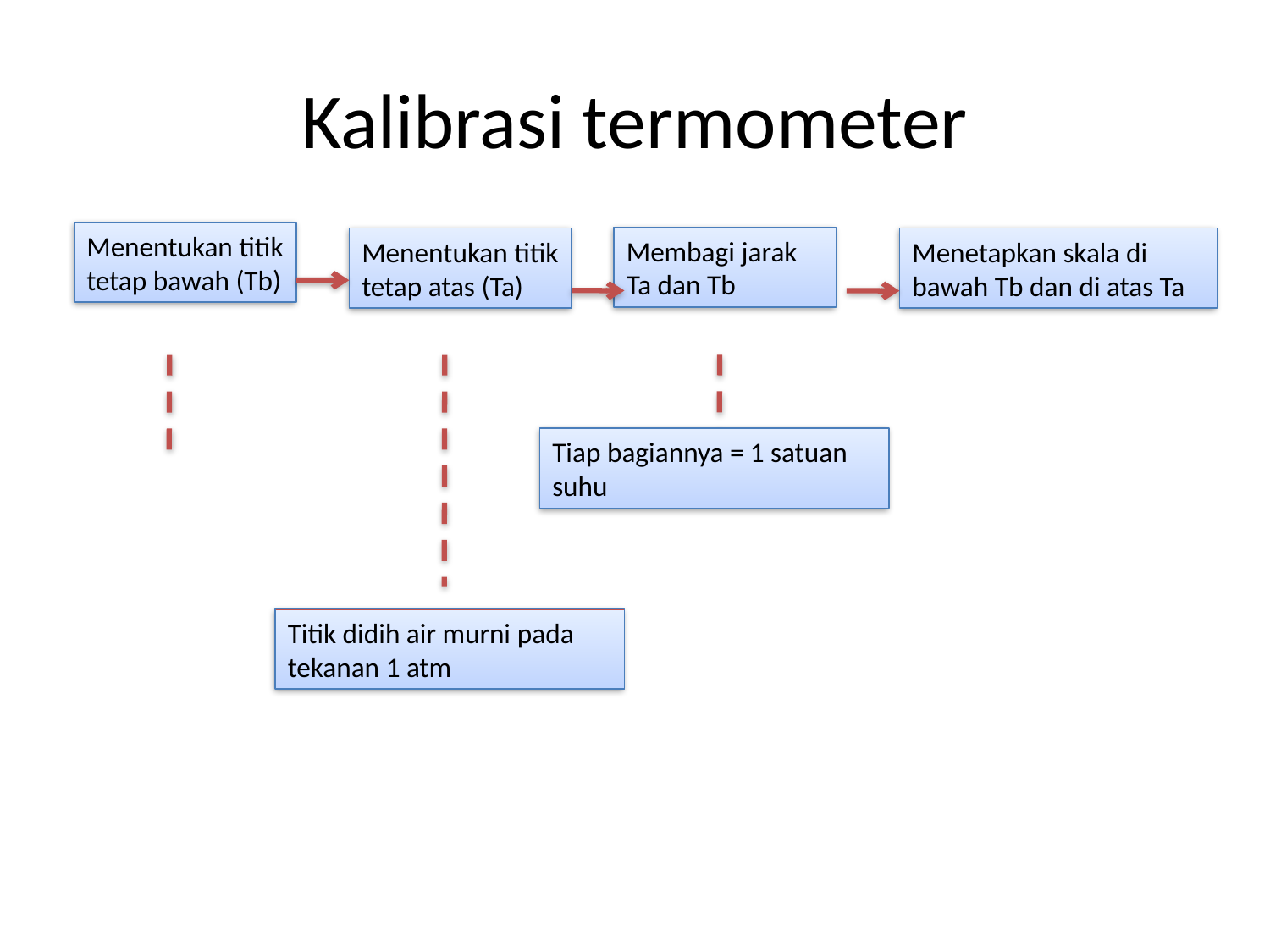

# Kalibrasi termometer

Menentukan titik tetap bawah (Tb)
Membagi jarak Ta dan Tb
Menentukan titik tetap atas (Ta)
Menetapkan skala di bawah Tb dan di atas Ta
Tiap bagiannya = 1 satuan suhu
Titik didih air murni pada tekanan 1 atm